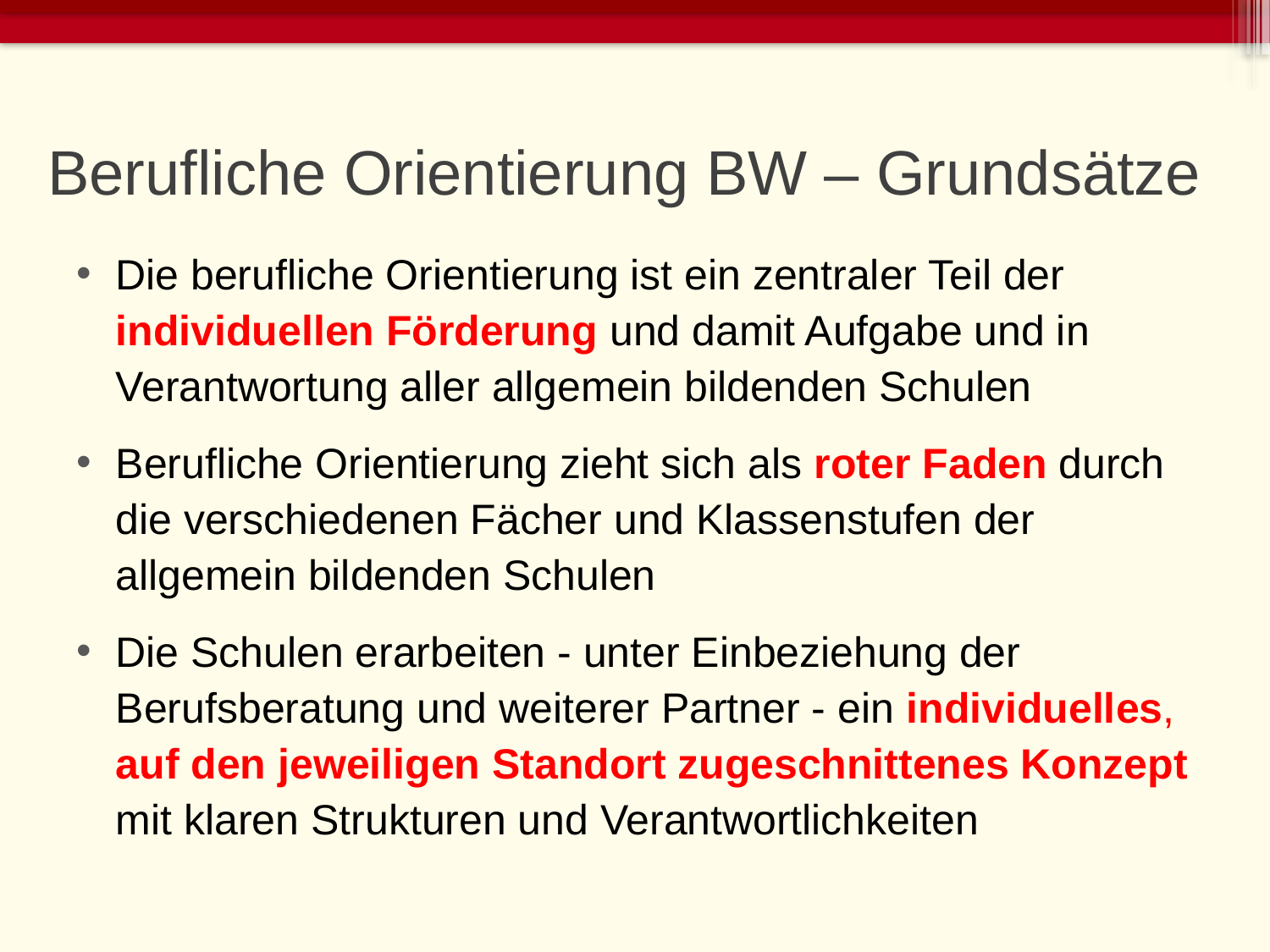

# Berufliche Orientierung BW – Grundsätze
Die berufliche Orientierung ist ein zentraler Teil der individuellen Förderung und damit Aufgabe und in Verantwortung aller allgemein bildenden Schulen
Berufliche Orientierung zieht sich als roter Faden durch die verschiedenen Fächer und Klassenstufen der allgemein bildenden Schulen
Die Schulen erarbeiten - unter Einbeziehung der Berufsberatung und weiterer Partner - ein individuelles, auf den jeweiligen Standort zugeschnittenes Konzept mit klaren Strukturen und Verantwortlichkeiten